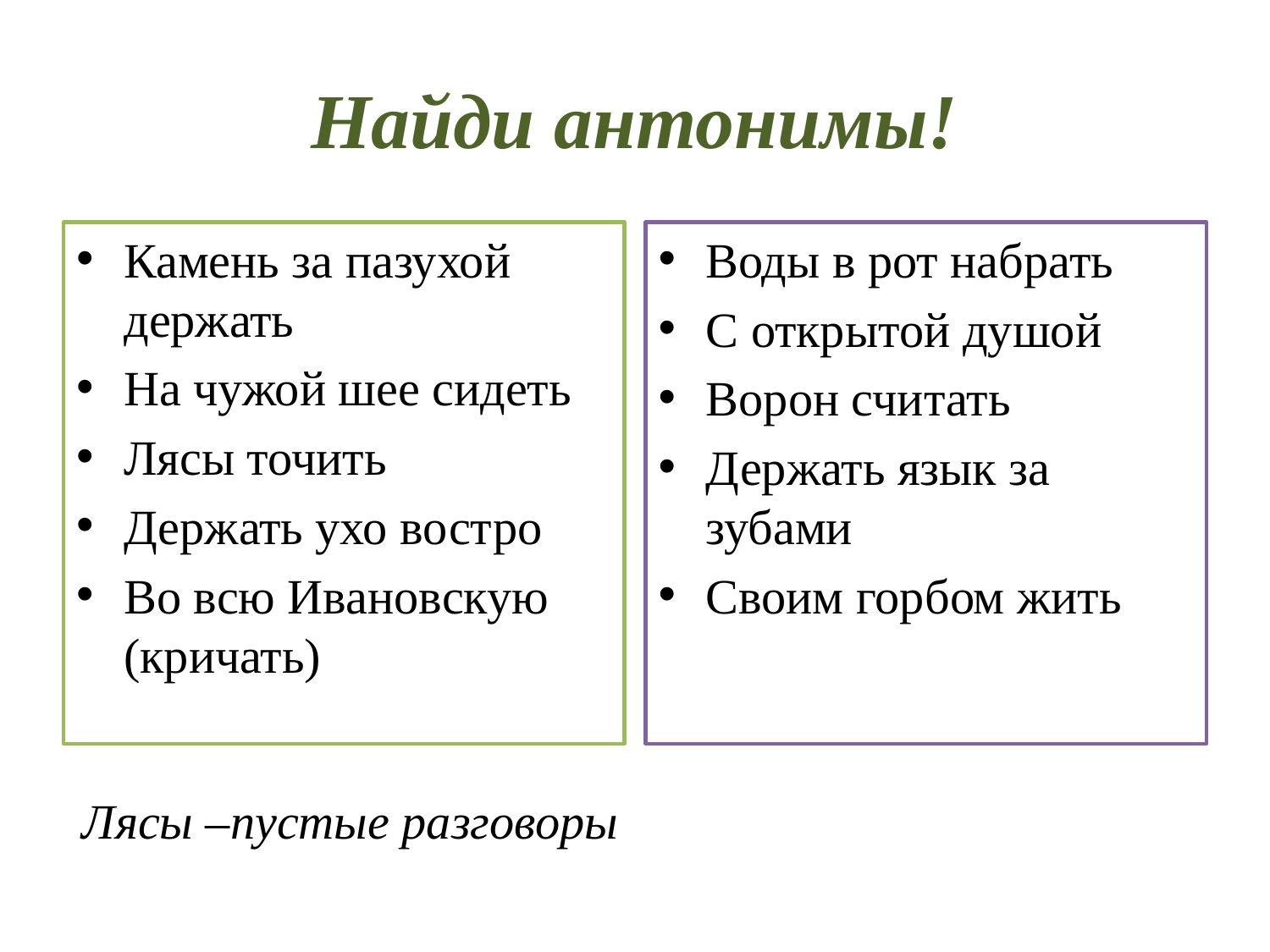

# Найди антонимы!
Камень за пазухой держать
На чужой шее сидеть
Лясы точить
Держать ухо востро
Во всю Ивановскую (кричать)
Воды в рот набрать
С открытой душой
Ворон считать
Держать язык за зубами
Своим горбом жить
Лясы –пустые разговоры